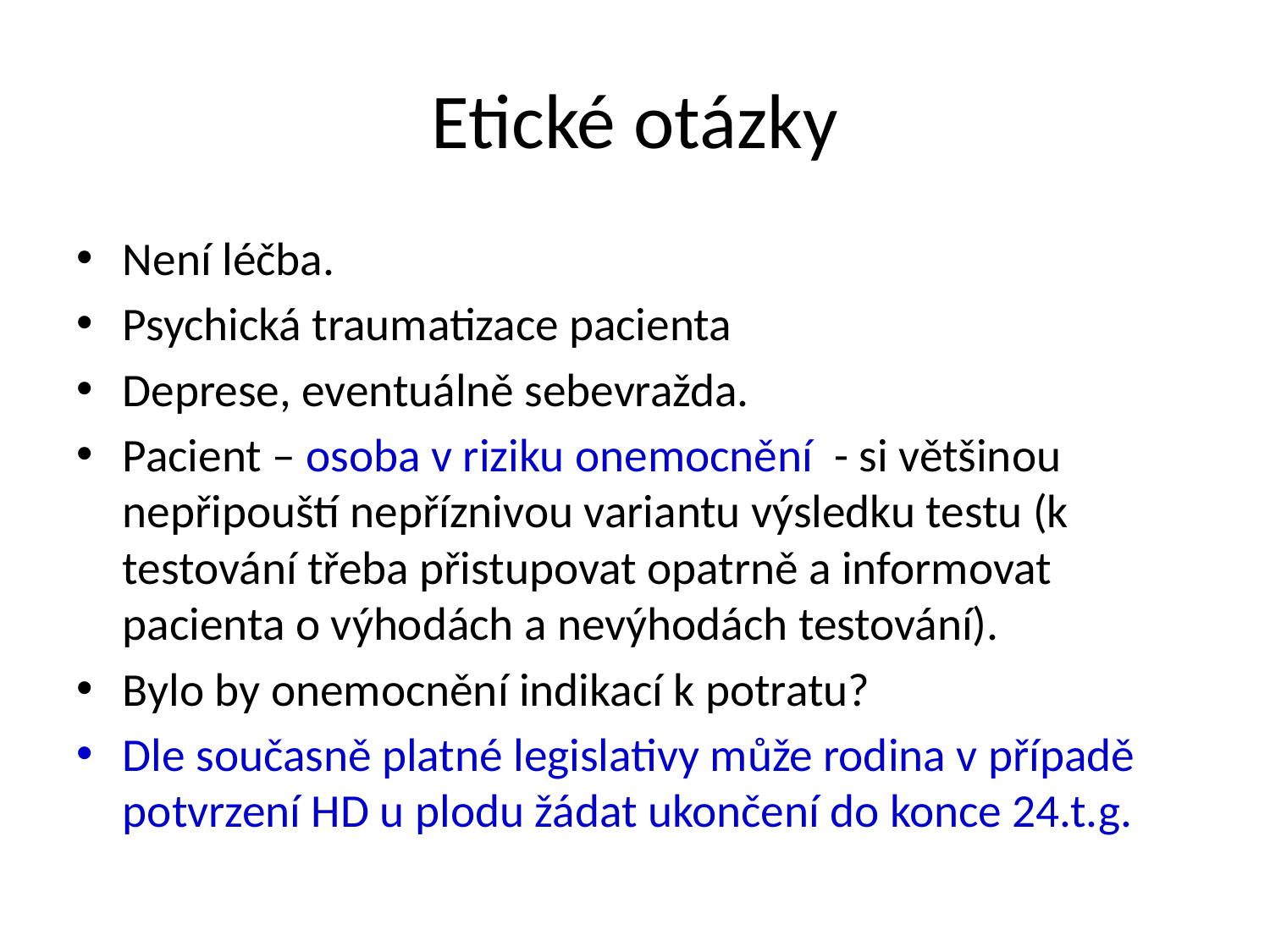

# Etické otázky
Není léčba.
Psychická traumatizace pacienta
Deprese, eventuálně sebevražda.
Pacient – osoba v riziku onemocnění  - si většinou nepřipouští nepříznivou variantu výsledku testu (k testování třeba přistupovat opatrně a informovat pacienta o výhodách a nevýhodách testování).
Bylo by onemocnění indikací k potratu?
Dle současně platné legislativy může rodina v případě potvrzení HD u plodu žádat ukončení do konce 24.t.g.